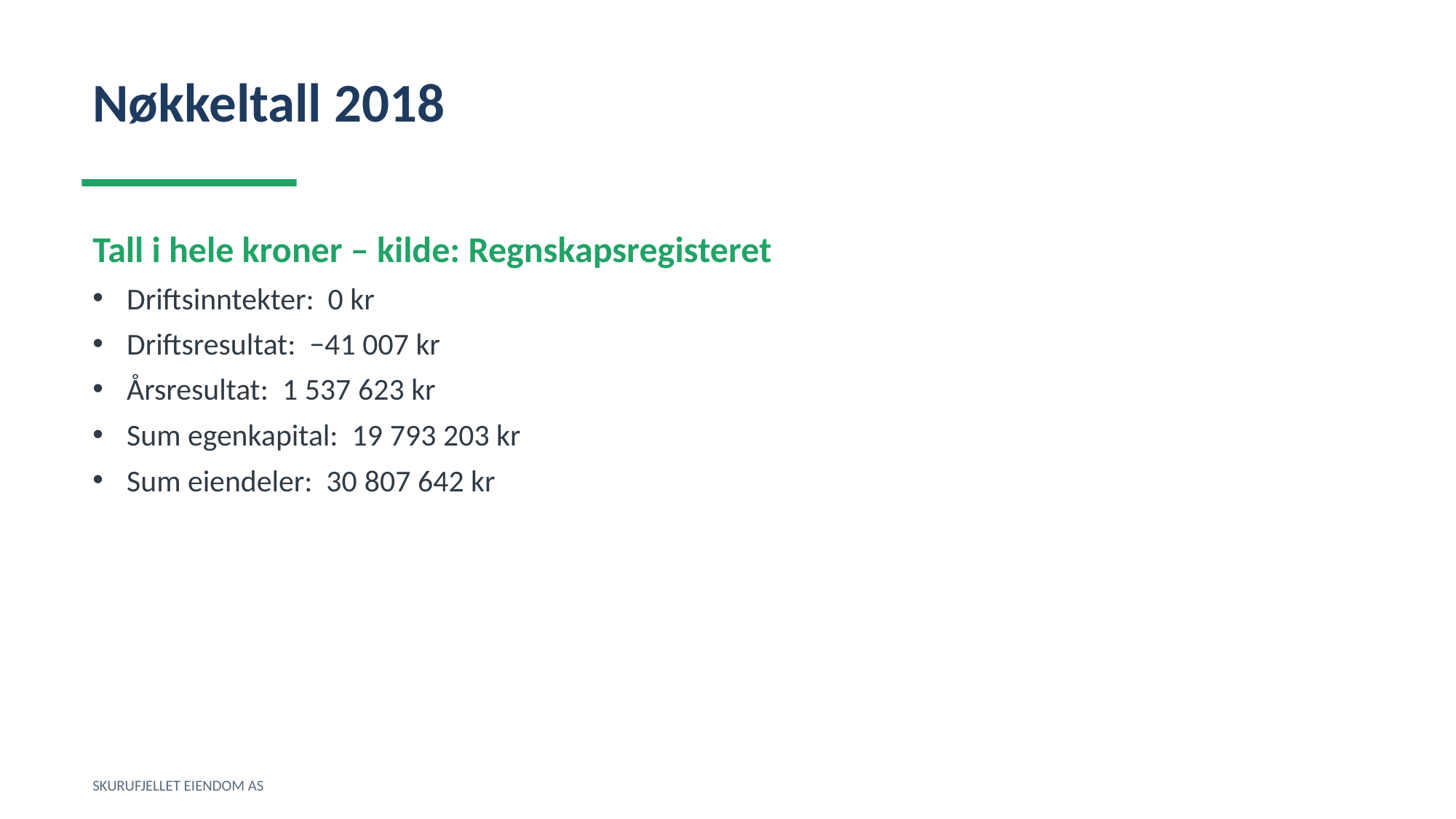

Nøkkeltall 2018

Tall i hele kroner – kilde: Regnskapsregisteret
Driftsinntekter:  0 kr
Driftsresultat:  −41 007 kr
Årsresultat:  1 537 623 kr
Sum egenkapital:  19 793 203 kr
Sum eiendeler:  30 807 642 kr
SKURUFJELLET EIENDOM AS